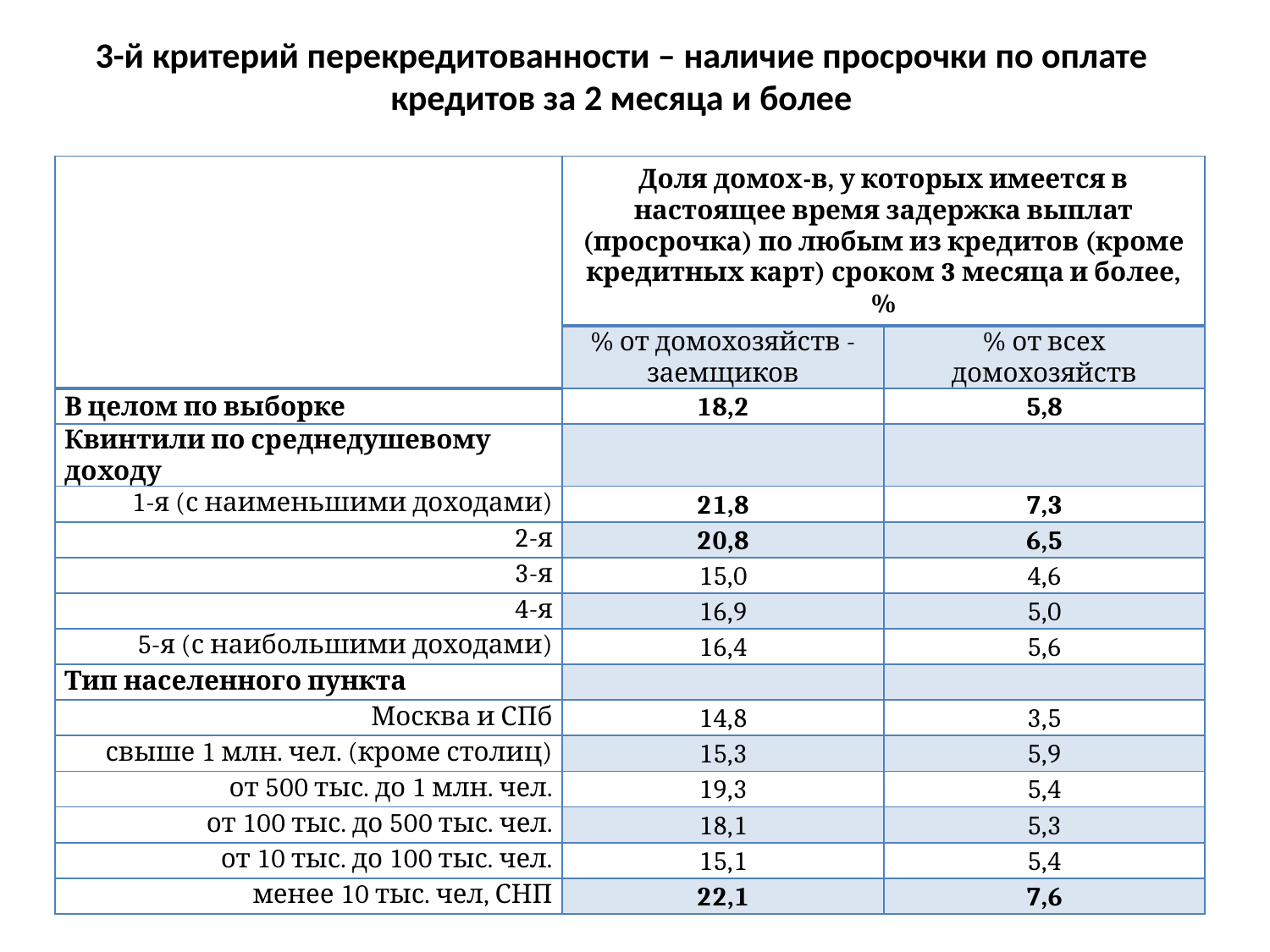

# 3-й критерий перекредитованности – наличие просрочки по оплате кредитов за 2 месяца и более
|  | Доля домох-в, у которых имеется в настоящее время задержка выплат (просрочка) по любым из кредитов (кроме кредитных карт) сроком 3 месяца и более, % |  |
| --- | --- | --- |
|  | % от домохозяйств - заемщиков | % от всех домохозяйств |
| В целом по выборке | 18,2 | 5,8 |
| Квинтили по среднедушевому доходу |  |  |
| 1-я (с наименьшими доходами) | 21,8 | 7,3 |
| 2-я | 20,8 | 6,5 |
| 3-я | 15,0 | 4,6 |
| 4-я | 16,9 | 5,0 |
| 5-я (с наибольшими доходами) | 16,4 | 5,6 |
| Тип населенного пункта |  |  |
| Москва и СПб | 14,8 | 3,5 |
| свыше 1 млн. чел. (кроме столиц) | 15,3 | 5,9 |
| от 500 тыс. до 1 млн. чел. | 19,3 | 5,4 |
| от 100 тыс. до 500 тыс. чел. | 18,1 | 5,3 |
| от 10 тыс. до 100 тыс. чел. | 15,1 | 5,4 |
| менее 10 тыс. чел, СНП | 22,1 | 7,6 |